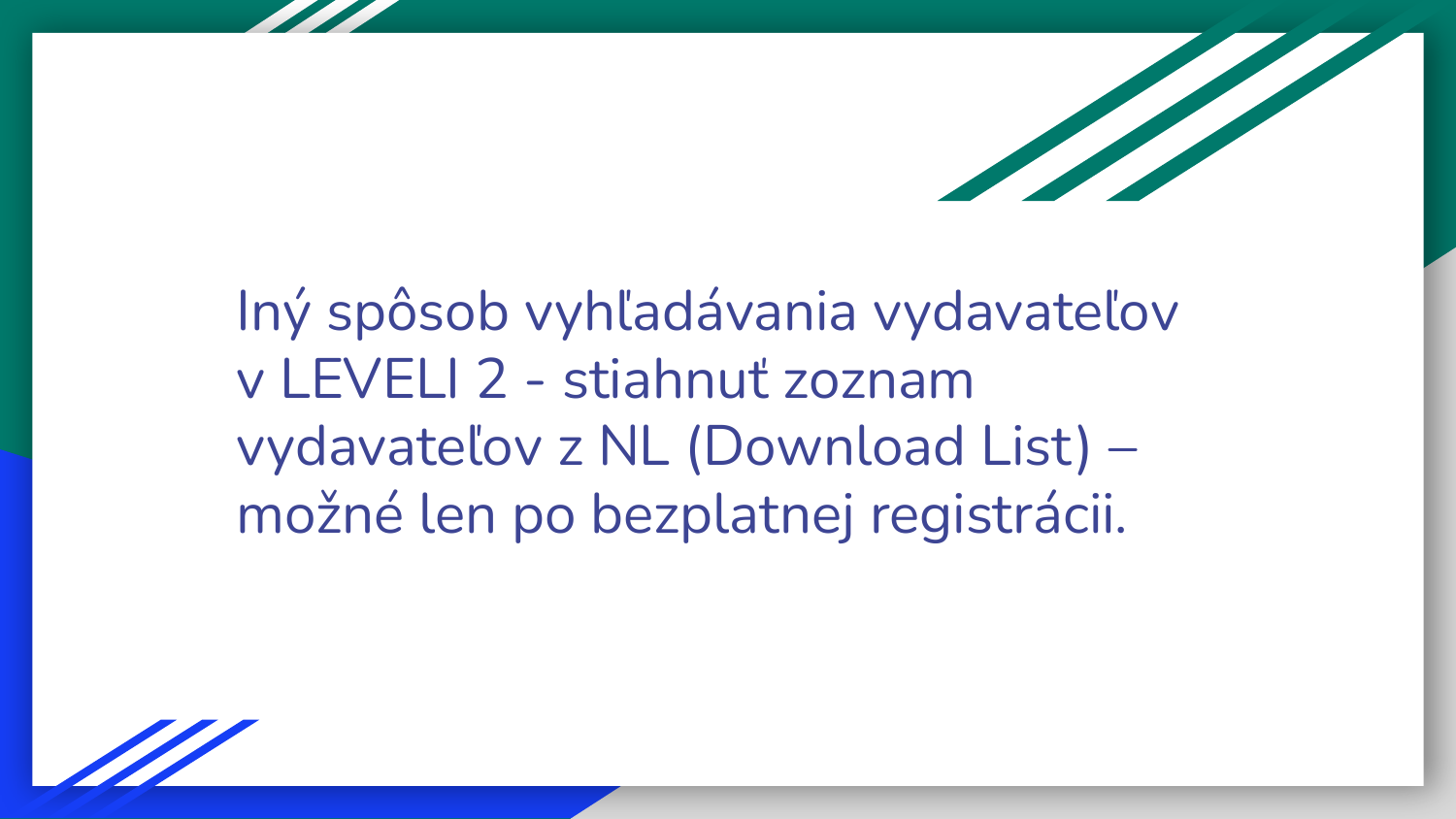

# Iný spôsob vyhľadávania vydavateľov v LEVELI 2 - stiahnuť zoznam vydavateľov z NL (Download List) – možné len po bezplatnej registrácii.